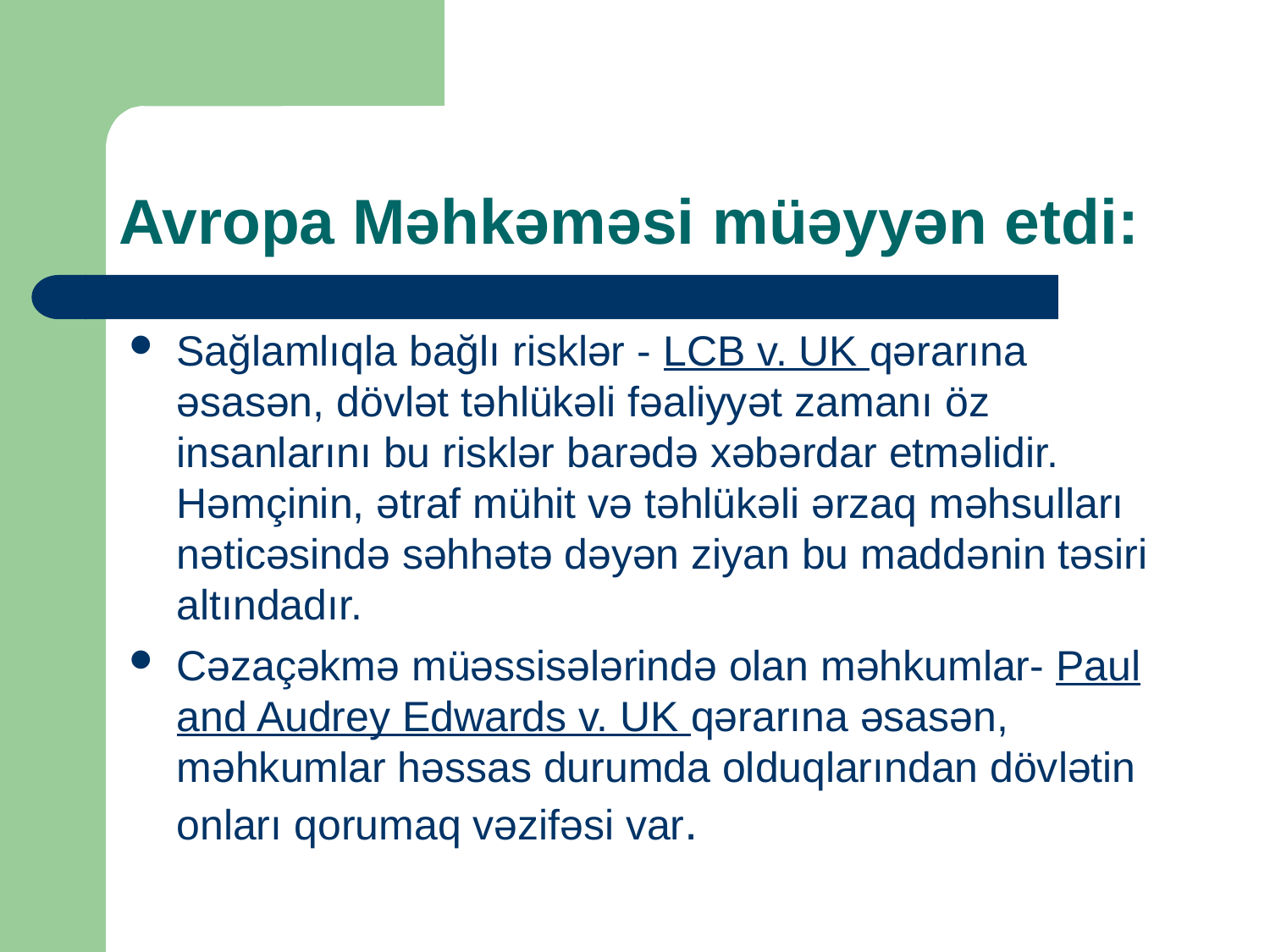

# Avropa Məhkəməsi müəyyən etdi:
Sağlamlıqla bağlı risklər - LCB v. UK qərarına əsasən, dövlət təhlükəli fəaliyyət zamanı öz insanlarını bu risklər barədə xəbərdar etməlidir. Həmçinin, ətraf mühit və təhlükəli ərzaq məhsulları nəticəsində səhhətə dəyən ziyan bu maddənin təsiri altındadır.
Cəzaçəkmə müəssisələrində olan məhkumlar- Paul and Audrey Edwards v. UK qərarına əsasən, məhkumlar həssas durumda olduqlarından dövlətin onları qorumaq vəzifəsi var.